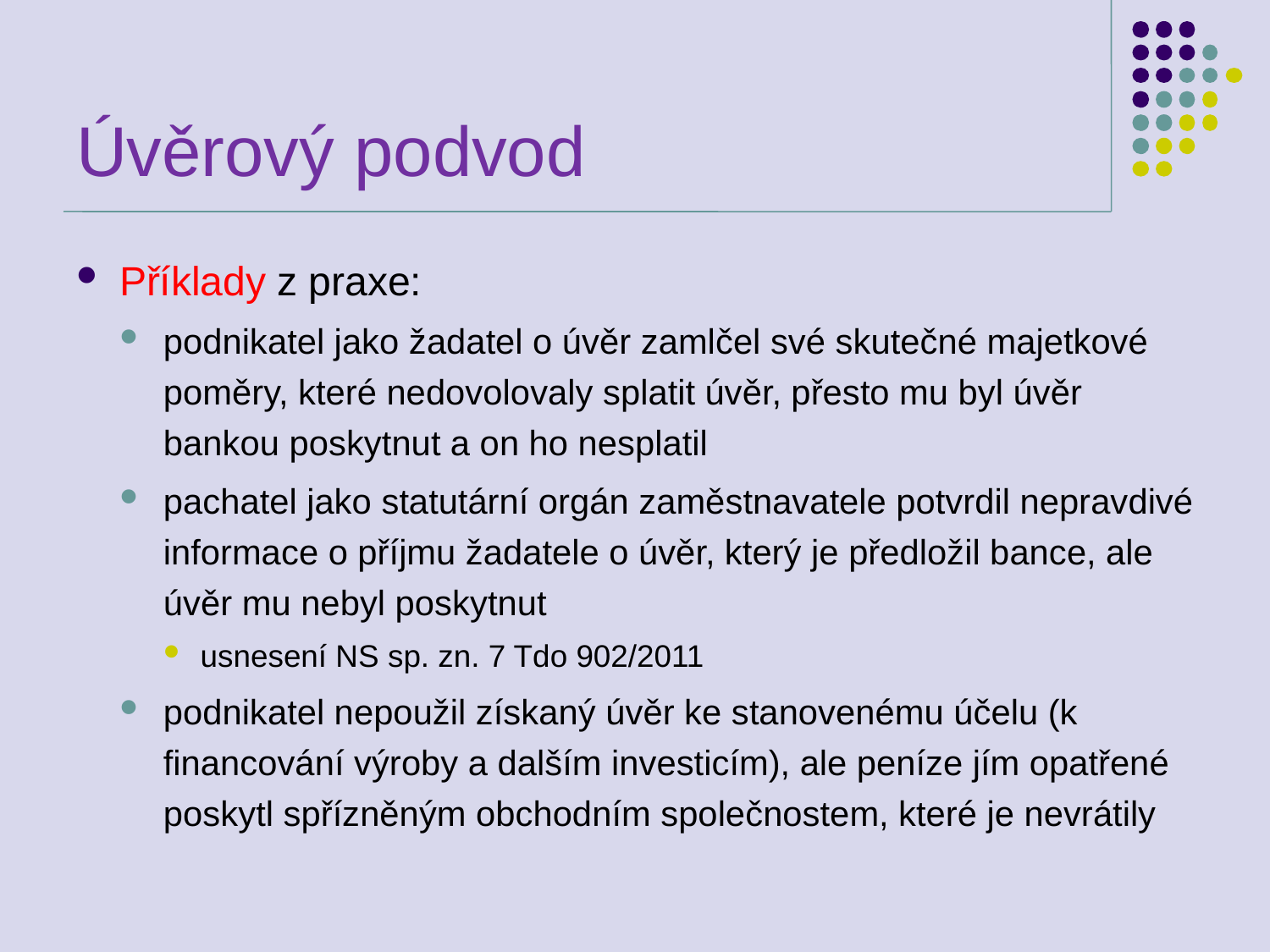

# Úvěrový podvod
Příklady z praxe:
podnikatel jako žadatel o úvěr zamlčel své skutečné majetkové poměry, které nedovolovaly splatit úvěr, přesto mu byl úvěr bankou poskytnut a on ho nesplatil
pachatel jako statutární orgán zaměstnavatele potvrdil nepravdivé informace o příjmu žadatele o úvěr, který je předložil bance, ale úvěr mu nebyl poskytnut
usnesení NS sp. zn. 7 Tdo 902/2011
podnikatel nepoužil získaný úvěr ke stanovenému účelu (k financování výroby a dalším investicím), ale peníze jím opatřené poskytl spřízněným obchodním společnostem, které je nevrátily